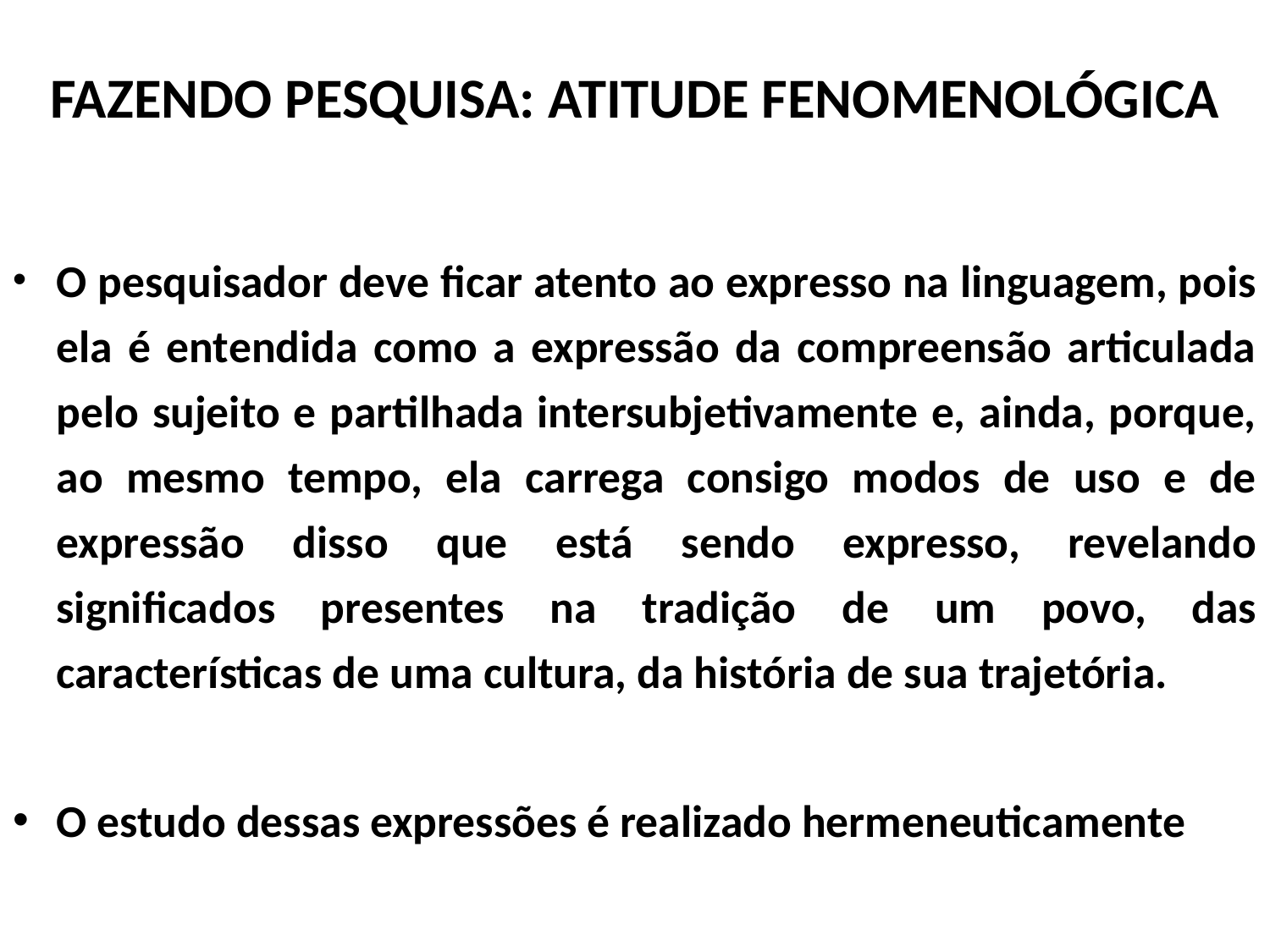

FAZENDO PESQUISA: ATITUDE FENOMENOLÓGICA

	O pesquisador deve ficar atento ao expresso na linguagem, pois ela é entendida como a expressão da compreensão articulada pelo sujeito e partilhada intersubjetivamente e, ainda, porque, ao mesmo tempo, ela carrega consigo modos de uso e de expressão disso que está sendo expresso, revelando significados presentes na tradição de um povo, das características de uma cultura, da história de sua trajetória.

	O estudo dessas expressões é realizado hermeneuticamente